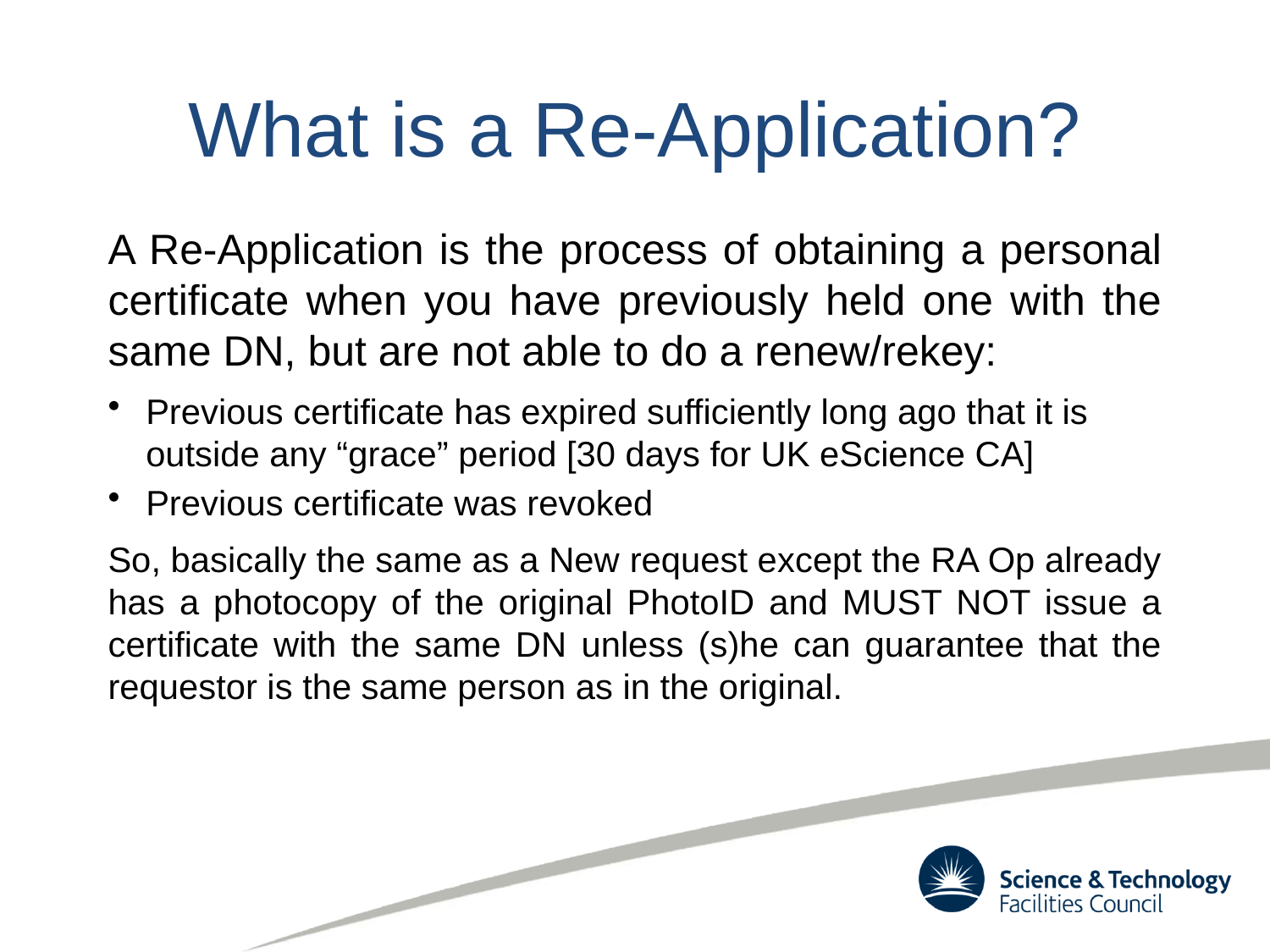

# What is a Re-Application?
A Re-Application is the process of obtaining a personal certificate when you have previously held one with the same DN, but are not able to do a renew/rekey:
Previous certificate has expired sufficiently long ago that it is outside any “grace” period [30 days for UK eScience CA]
Previous certificate was revoked
So, basically the same as a New request except the RA Op already has a photocopy of the original PhotoID and MUST NOT issue a certificate with the same DN unless (s)he can guarantee that the requestor is the same person as in the original.